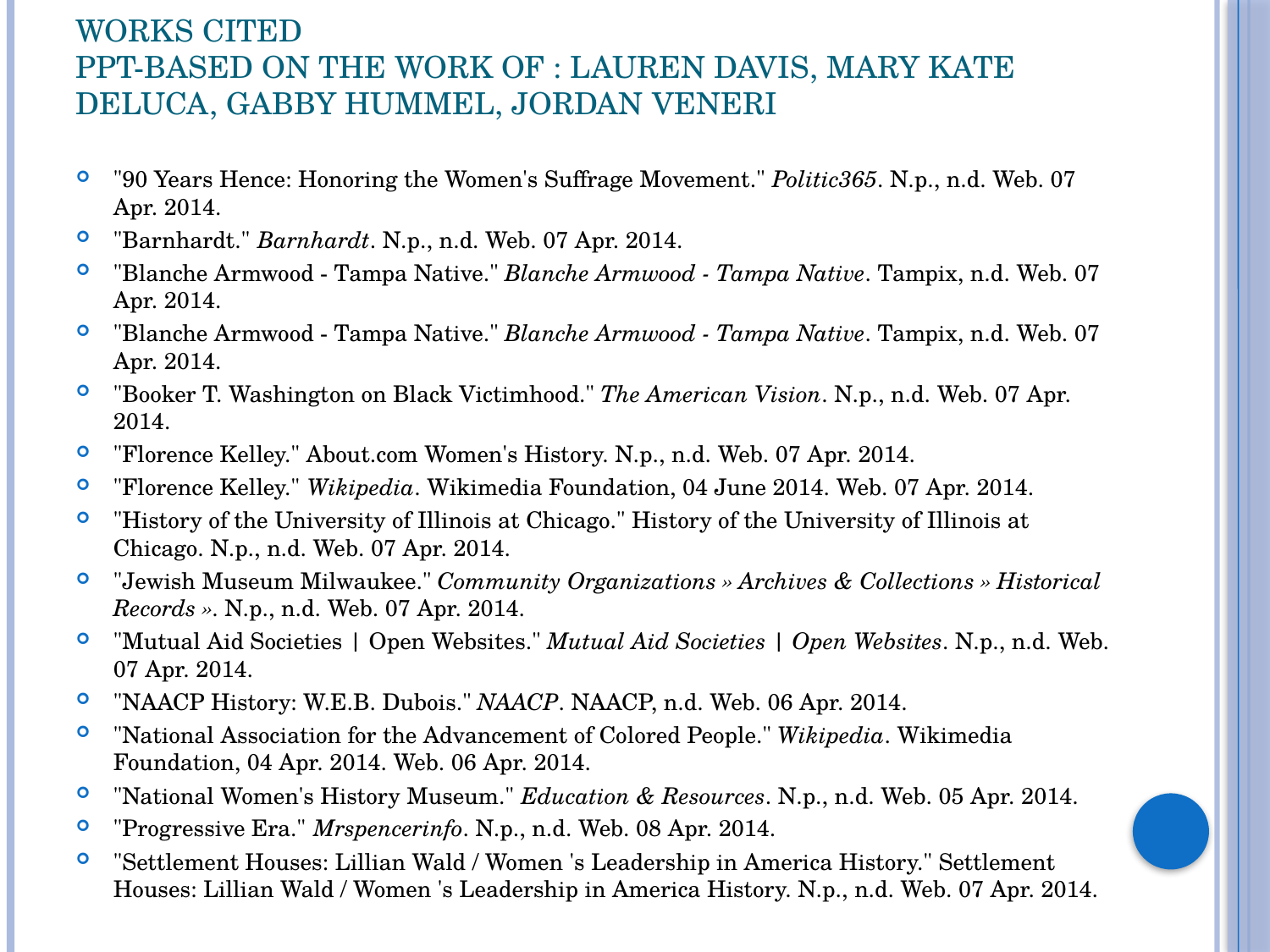

# Works Cited PPT-Based on the work of : Lauren Davis, Mary Kate DeLuca, Gabby Hummel, Jordan Veneri
"90 Years Hence: Honoring the Women's Suffrage Movement." Politic365. N.p., n.d. Web. 07 Apr. 2014.
"Barnhardt." Barnhardt. N.p., n.d. Web. 07 Apr. 2014.
"Blanche Armwood - Tampa Native." Blanche Armwood - Tampa Native. Tampix, n.d. Web. 07 Apr. 2014.
"Blanche Armwood - Tampa Native." Blanche Armwood - Tampa Native. Tampix, n.d. Web. 07 Apr. 2014.
"Booker T. Washington on Black Victimhood." The American Vision. N.p., n.d. Web. 07 Apr. 2014.
"Florence Kelley." About.com Women's History. N.p., n.d. Web. 07 Apr. 2014.
"Florence Kelley." Wikipedia. Wikimedia Foundation, 04 June 2014. Web. 07 Apr. 2014.
"History of the University of Illinois at Chicago." History of the University of Illinois at 	Chicago. N.p., n.d. Web. 07 Apr. 2014.
"Jewish Museum Milwaukee." Community Organizations » Archives & Collections » Historical Records ». N.p., n.d. Web. 07 Apr. 2014.
"Mutual Aid Societies | Open Websites." Mutual Aid Societies | Open Websites. N.p., n.d. Web. 07 Apr. 2014.
"NAACP History: W.E.B. Dubois." NAACP. NAACP, n.d. Web. 06 Apr. 2014.
"National Association for the Advancement of Colored People." Wikipedia. Wikimedia Foundation, 04 Apr. 2014. Web. 06 Apr. 2014.
"National Women's History Museum." Education & Resources. N.p., n.d. Web. 05 Apr. 2014.
"Progressive Era." Mrspencerinfo. N.p., n.d. Web. 08 Apr. 2014.
"Settlement Houses: Lillian Wald / Women 's Leadership in America History." Settlement 	Houses: Lillian Wald / Women 's Leadership in America History. N.p., n.d. Web. 07 Apr. 2014.